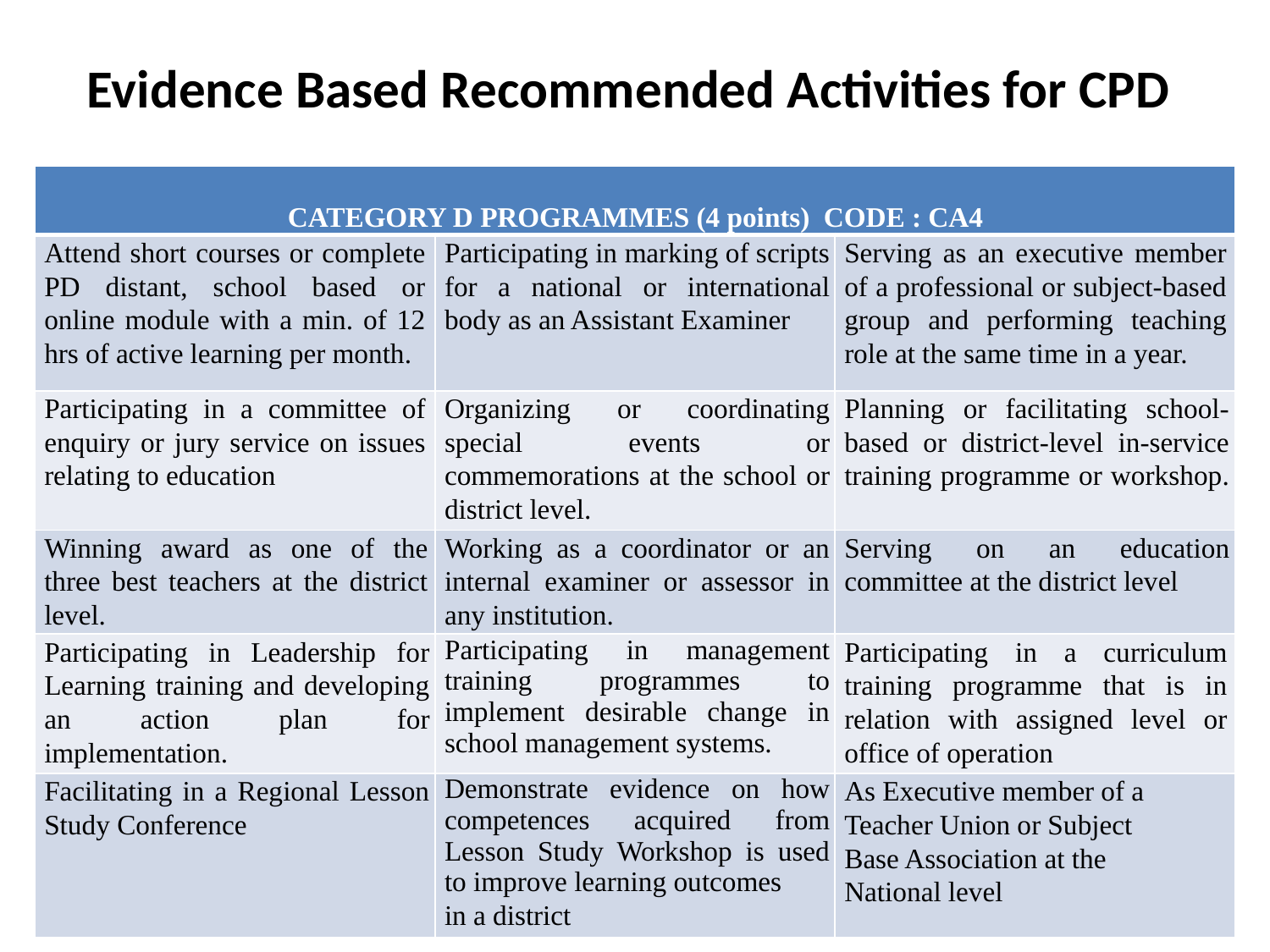

# Evidence Based Recommended Activities for CPD
| CATEGORY D PROGRAMMES (4 points) CODE : CA4 |  |  |
| --- | --- | --- |
| Attend short courses or complete PD distant, school based or online module with a min. of 12 hrs of active learning per month. | Participating in marking of scripts for a national or international body as an Assistant Examiner | Serving as an executive member of a professional or subject-based group and performing teaching role at the same time in a year. |
| Participating in a committee of enquiry or jury service on issues relating to education | Organizing or coordinating special events or commemorations at the school or district level. | Planning or facilitating school-based or district-level in-service training programme or workshop. |
| Winning award as one of the three best teachers at the district level. | Working as a coordinator or an internal examiner or assessor in any institution. | Serving on an education committee at the district level |
| Participating in Leadership for Learning training and developing an action plan for implementation. | Participating in management training programmes to implement desirable change in school management systems. | Participating in a curriculum training programme that is in relation with assigned level or office of operation |
| Facilitating in a Regional Lesson Study Conference | Demonstrate evidence on how competences acquired from Lesson Study Workshop is used to improve learning outcomes in a district | As Executive member of a Teacher Union or Subject Base Association at the National level |